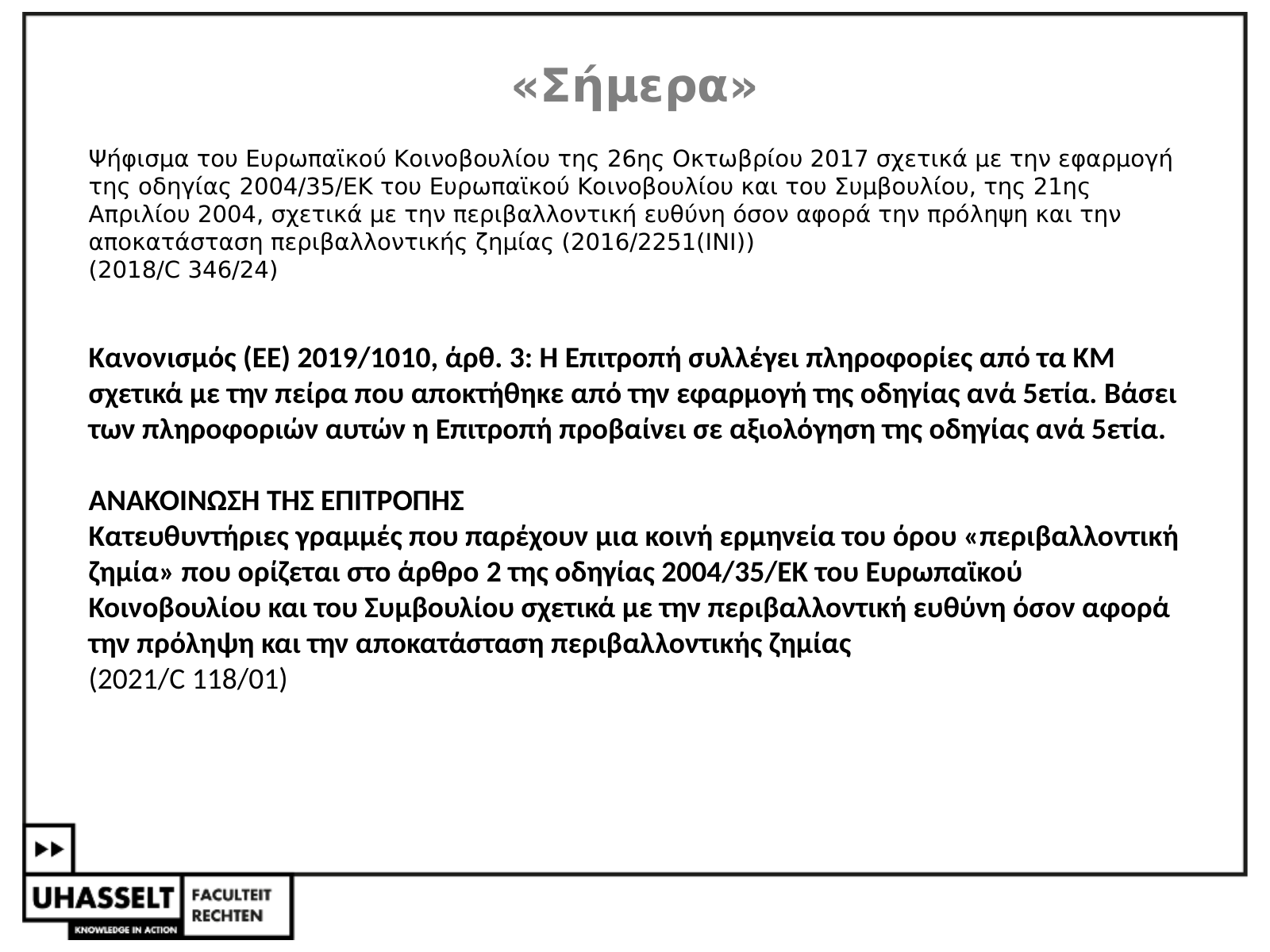

«Σήμερα»
Ψήφισμα του Ευρωπαϊκού Κοινοβουλίου της 26ης Οκτωβρίου 2017 σχετικά με την εφαρμογή της οδηγίας 2004/35/ΕΚ του Ευρωπαϊκού Κοινοβουλίου και του Συμβουλίου, της 21ης Απριλίου 2004, σχετικά με την περιβαλλοντική ευθύνη όσον αφορά την πρόληψη και την αποκατάσταση περιβαλλοντικής ζημίας (2016/2251(INI))
(2018/C 346/24)

Κανονισμός (ΕΕ) 2019/1010, άρθ. 3: Η Επιτροπή συλλέγει πληροφορίες από τα ΚΜ σχετικά με την πείρα που αποκτήθηκε από την εφαρμογή της οδηγίας ανά 5ετία. Βάσει των πληροφοριών αυτών η Επιτροπή προβαίνει σε αξιολόγηση της οδηγίας ανά 5ετία.

ΑΝΑΚΟΙΝΩΣΗ ΤΗΣ ΕΠΙΤΡΟΠΗΣ
Κατευθυντήριες γραμμές που παρέχουν μια κοινή ερμηνεία του όρου «περιβαλλοντική ζημία» που ορίζεται στο άρθρο 2 της οδηγίας 2004/35/ΕΚ του Ευρωπαϊκού Κοινοβουλίου και του Συμβουλίου σχετικά με την περιβαλλοντική ευθύνη όσον αφορά την πρόληψη και την αποκατάσταση περιβαλλοντικής ζημίας
(2021/C 118/01)